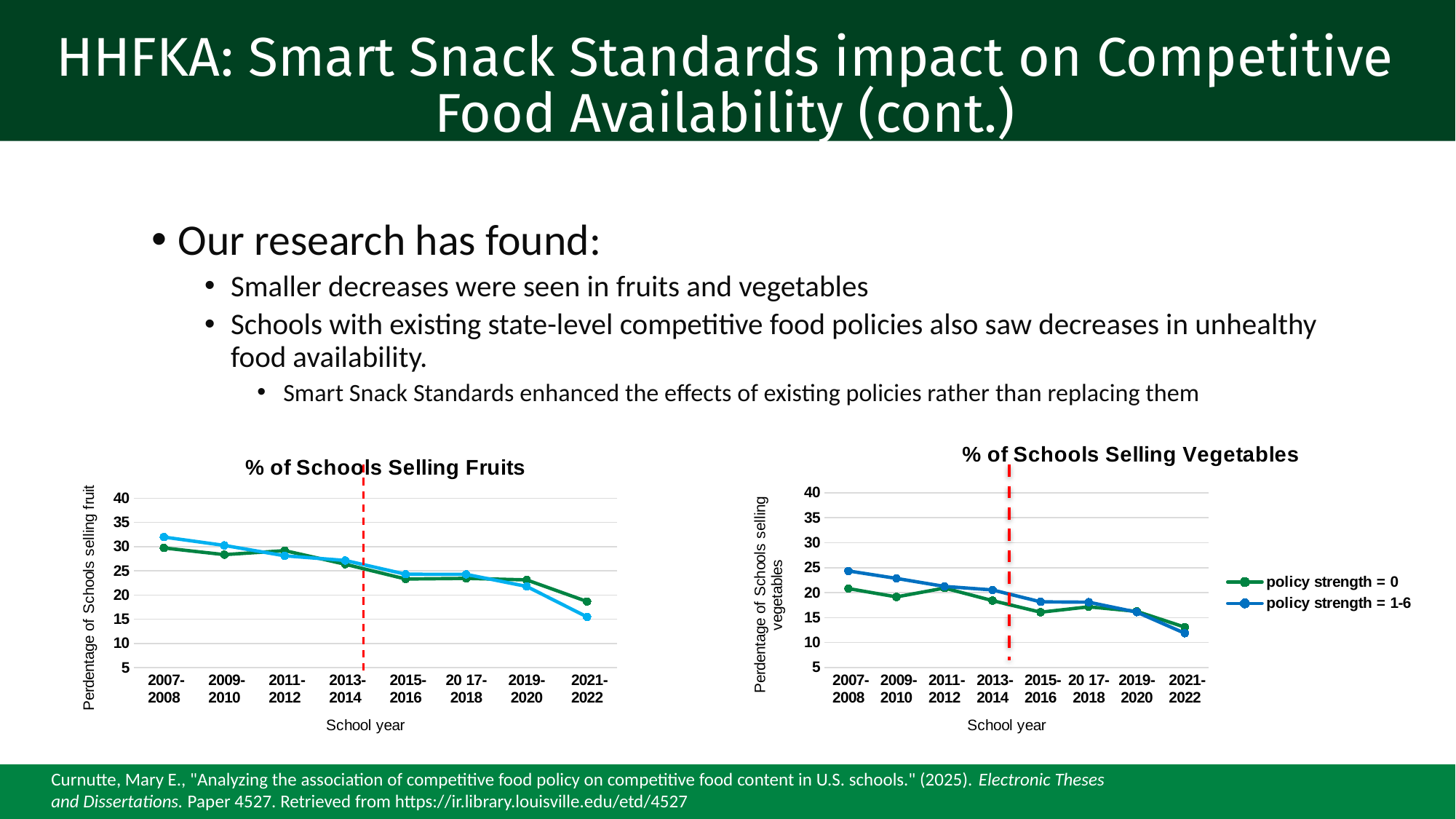

# HHFKA: Smart Snack Standards impact on Competitive Food Availability (cont.)

Our research has found:
Smaller decreases were seen in fruits and vegetables
Schools with existing state-level competitive food policies also saw decreases in unhealthy food availability.
Smart Snack Standards enhanced the effects of existing policies rather than replacing them

[unsupported chart]

[unsupported chart]

Curnutte, Mary E., "Analyzing the association of competitive food policy on competitive food content in U.S. schools." (2025). Electronic Theses and Dissertations. Paper 4527. Retrieved from https://ir.library.louisville.edu/etd/4527